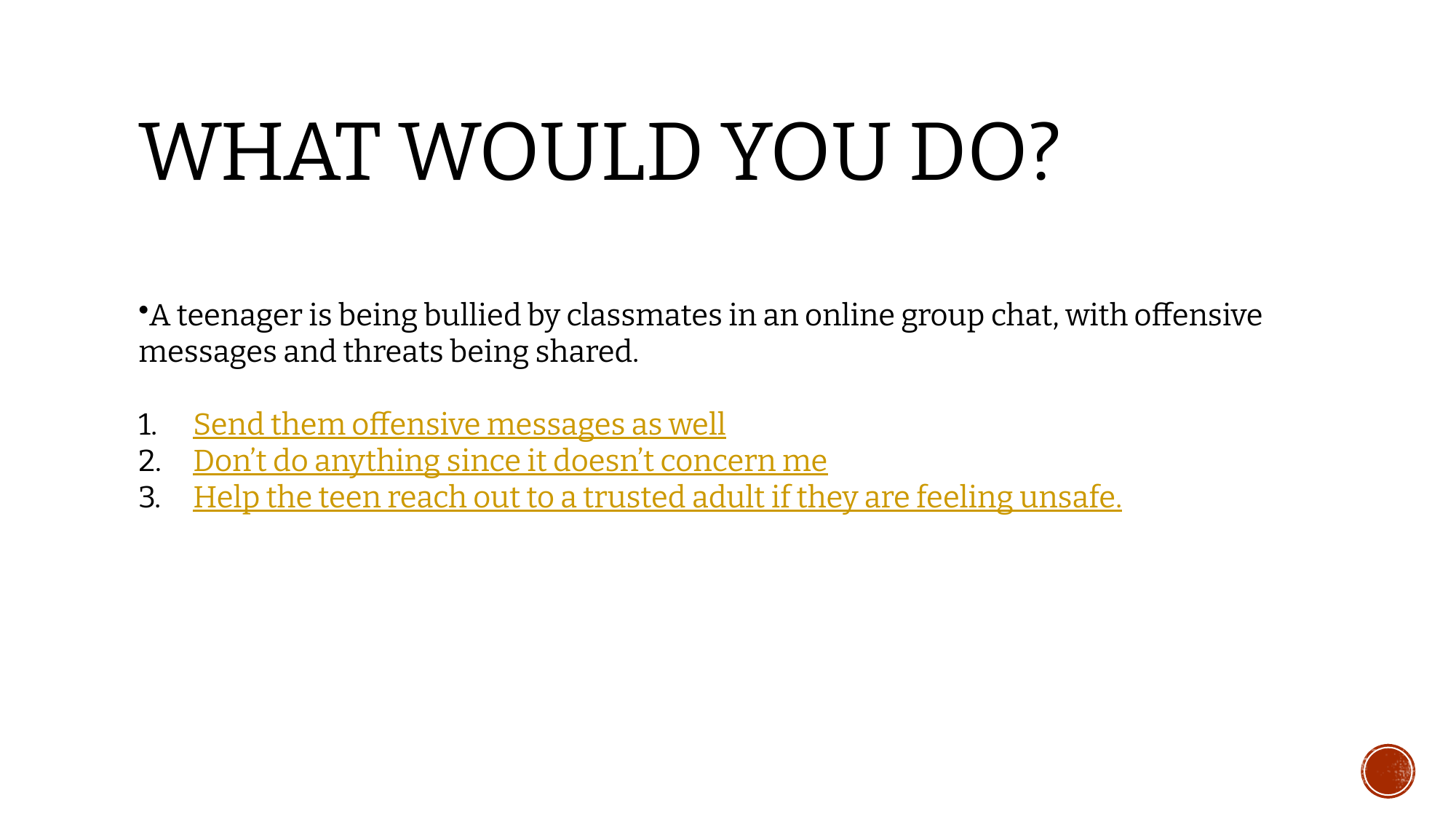

# What Would You Do?

A teenager is being bullied by classmates in an online group chat, with offensive messages and threats being shared.

Send them offensive messages as well
Don’t do anything since it doesn’t concern me
Help the teen reach out to a trusted adult if they are feeling unsafe.